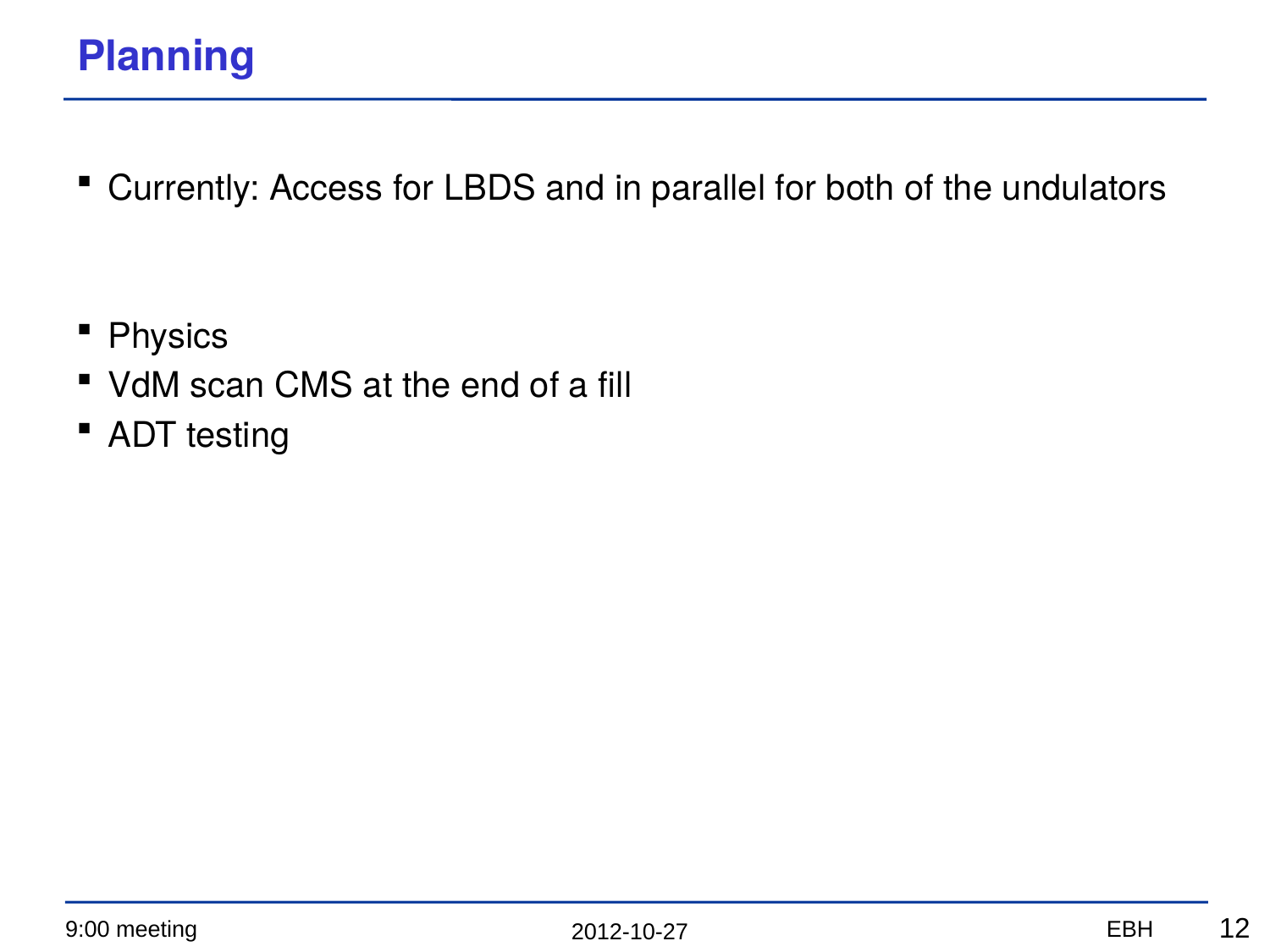

# Planning

Currently: Access for LBDS and in parallel for both of the undulators

Physics
VdM scan CMS at the end of a fill
ADT testing